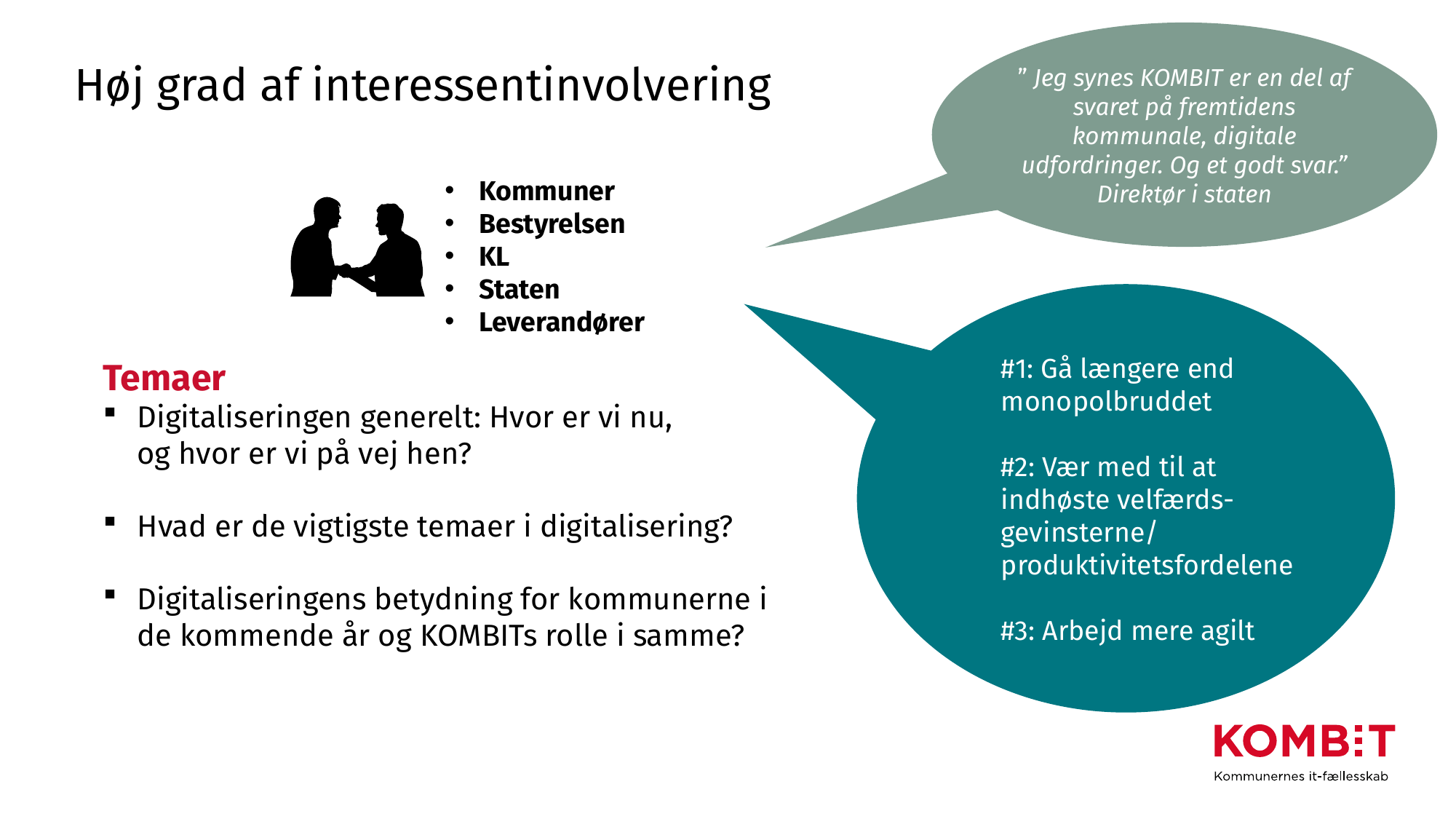

” Jeg synes KOMBIT er en del af svaret på fremtidens kommunale, digitale udfordringer. Og et godt svar.” Direktør i staten
# Høj grad af interessentinvolvering

Kommuner
Bestyrelsen
KL
Staten
Leverandører
#1: Gå længere end monopolbruddet

#2: Vær med til at indhøste velfærds-gevinsterne/ produktivitetsfordelene

#3: Arbejd mere agilt
Temaer
Digitaliseringen generelt: Hvor er vi nu,
og hvor er vi på vej hen?
Hvad er de vigtigste temaer i digitalisering?
Digitaliseringens betydning for kommunerne i de kommende år og KOMBITs rolle i samme?